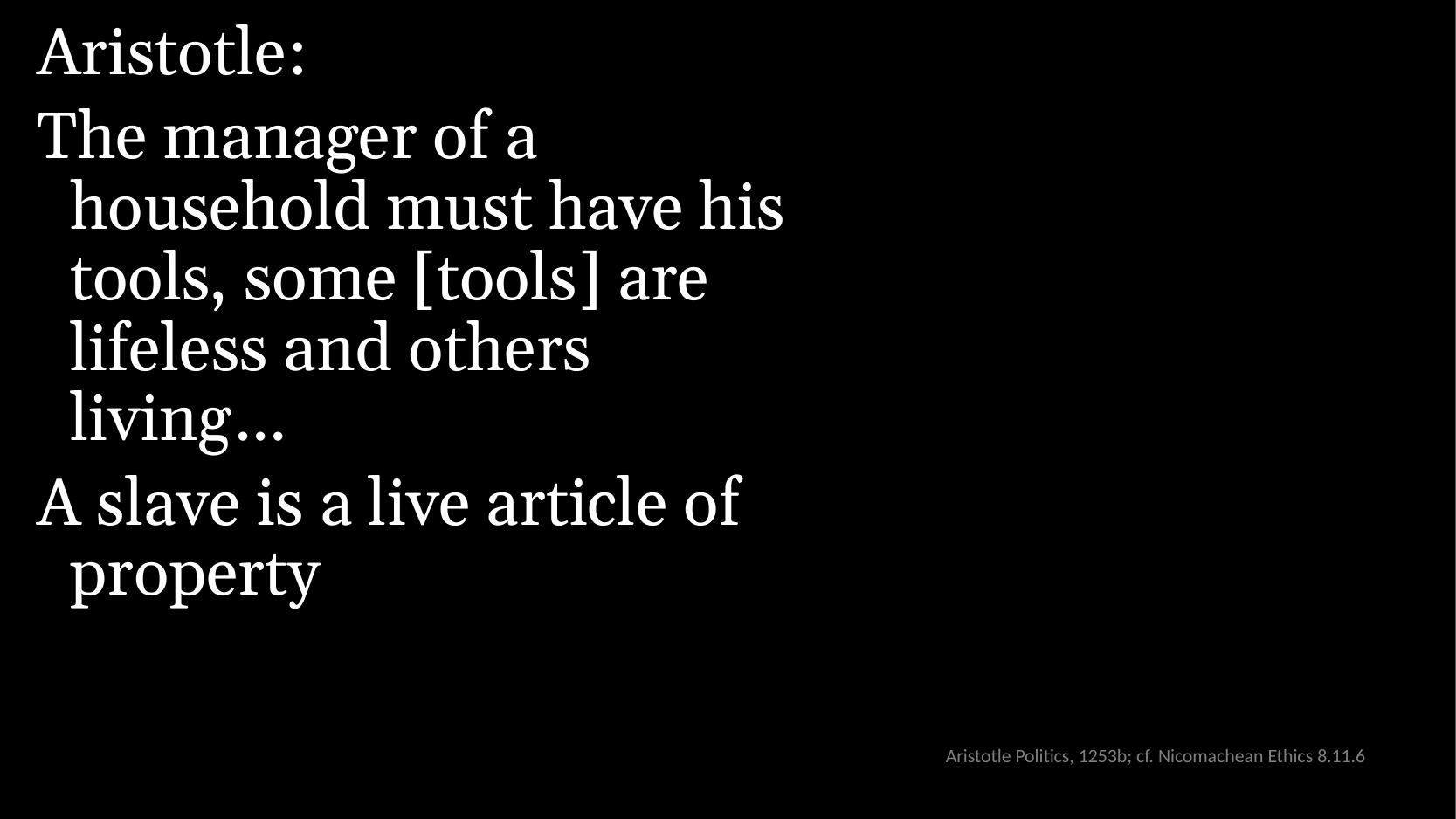

Aristotle:
The manager of a household must have his tools, some [tools] are lifeless and others living…
A slave is a live article of property
# Aristotle Politics, 1253b; cf. Nicomachean Ethics 8.11.6